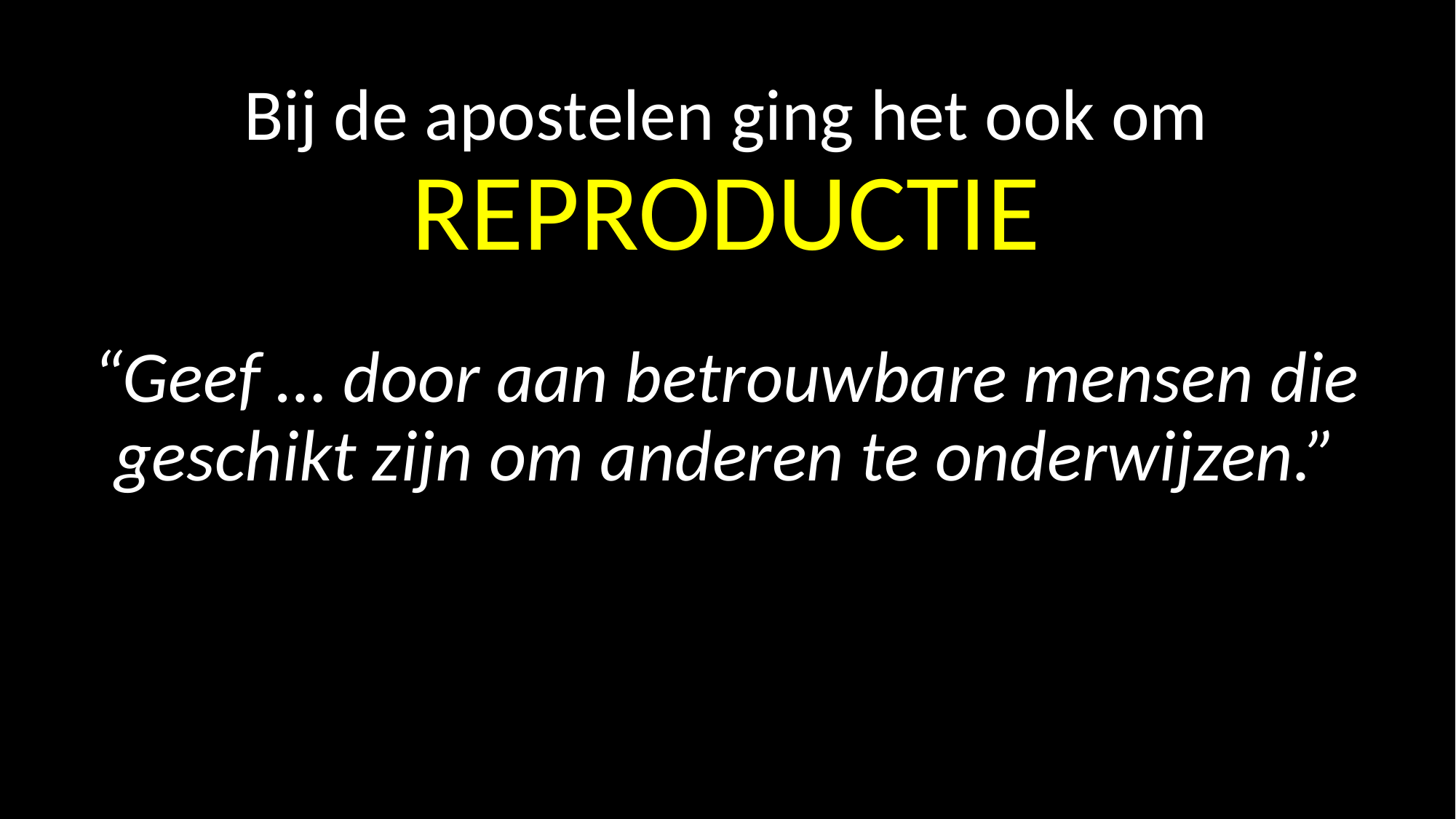

Bij de apostelen ging het ook om
REPRODUCTIE

“Geef … door aan betrouwbare mensen die geschikt zijn om anderen te onderwijzen.”